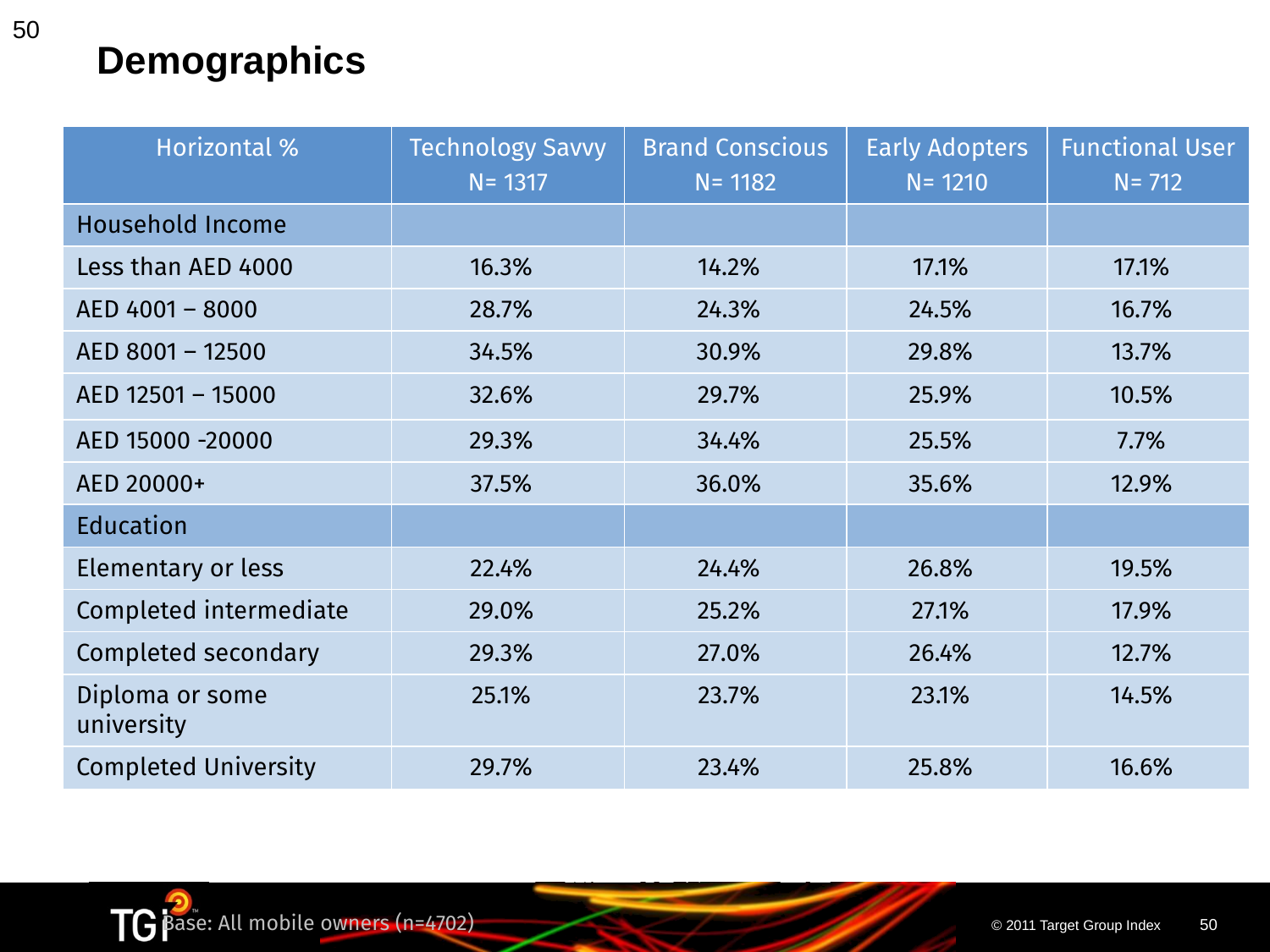

50
# Demographics
| Horizontal % | Technology Savvy N= 1317 | Brand Conscious N= 1182 | Early Adopters N= 1210 | Functional User N= 712 |
| --- | --- | --- | --- | --- |
| Household Income |  |  |  |  |
| Less than AED 4000 | 16.3% | 14.2% | 17.1% | 17.1% |
| AED 4001 – 8000 | 28.7% | 24.3% | 24.5% | 16.7% |
| AED 8001 – 12500 | 34.5% | 30.9% | 29.8% | 13.7% |
| AED 12501 – 15000 | 32.6% | 29.7% | 25.9% | 10.5% |
| AED 15000 -20000 | 29.3% | 34.4% | 25.5% | 7.7% |
| AED 20000+ | 37.5% | 36.0% | 35.6% | 12.9% |
| Education |  |  |  |  |
| Elementary or less | 22.4% | 24.4% | 26.8% | 19.5% |
| Completed intermediate | 29.0% | 25.2% | 27.1% | 17.9% |
| Completed secondary | 29.3% | 27.0% | 26.4% | 12.7% |
| Diploma or some university | 25.1% | 23.7% | 23.1% | 14.5% |
| Completed University | 29.7% | 23.4% | 25.8% | 16.6% |
Base: All mobile owners (n=4702)